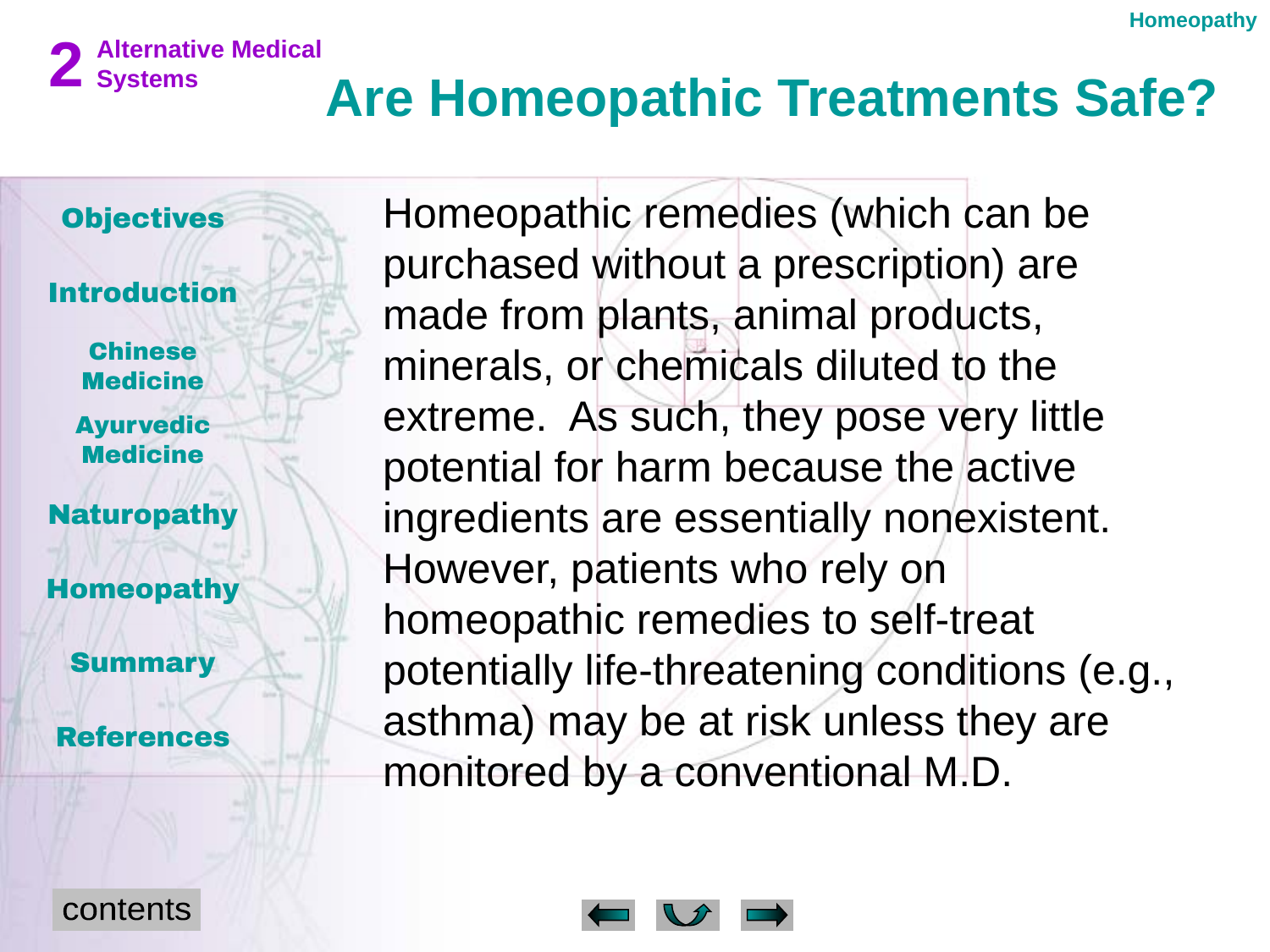

Homeopathy
Are Homeopathic Treatments Safe?
Homeopathic remedies (which can be purchased without a prescription) are made from plants, animal products, minerals, or chemicals diluted to the extreme.  As such, they pose very little potential for harm because the active ingredients are essentially nonexistent.  However, patients who rely on homeopathic remedies to self-treat potentially life-threatening conditions (e.g., asthma) may be at risk unless they are monitored by a conventional M.D.